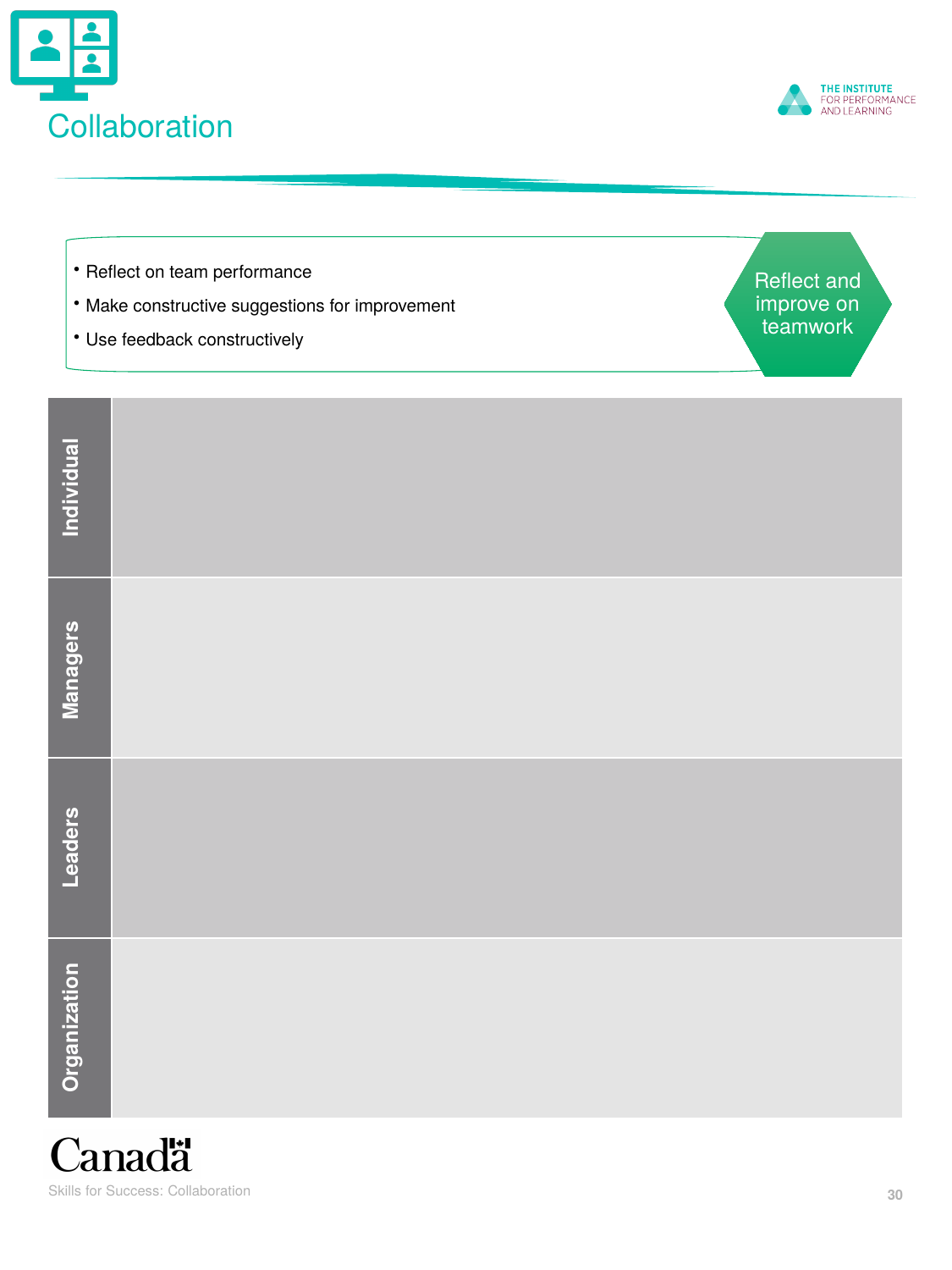

# Collaboration
Reflect and improve on teamwork
Reflect on team performance
Make constructive suggestions for improvement
Use feedback constructively
| Individual |  |
| --- | --- |
| Managers |  |
| Leaders |  |
| Organization |  |
Skills for Success: Collaboration
30